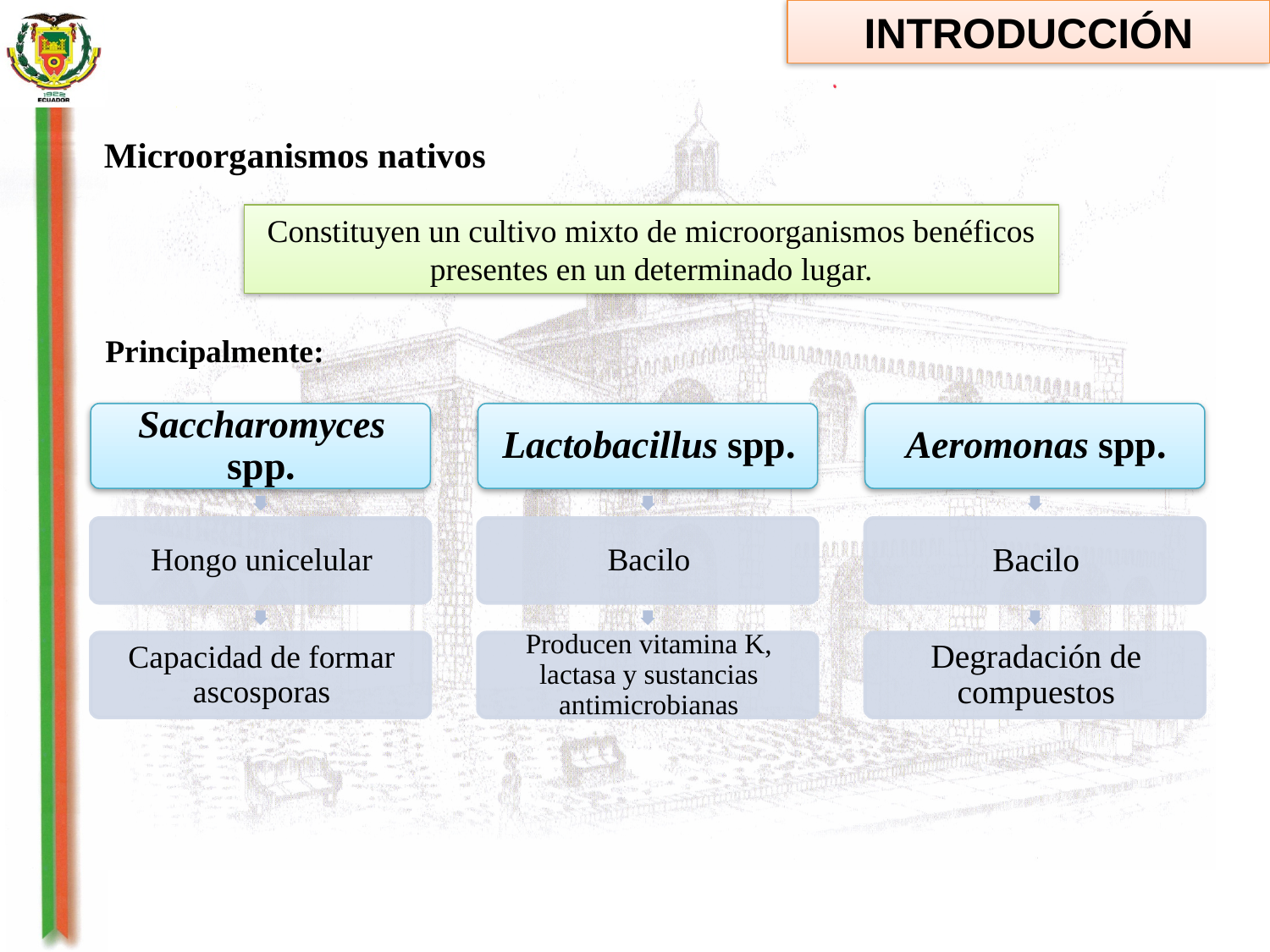

INTRODUCCIÓN
Microorganismos nativos
Constituyen un cultivo mixto de microorganismos benéficos presentes en un determinado lugar.
Principalmente:
Saccharomyces spp.
Hongo unicelular
Capacidad de formar ascosporas
Lactobacillus spp.
Bacilo
Producen vitamina K, lactasa y sustancias antimicrobianas
Aeromonas spp.
Bacilo
Degradación de compuestos